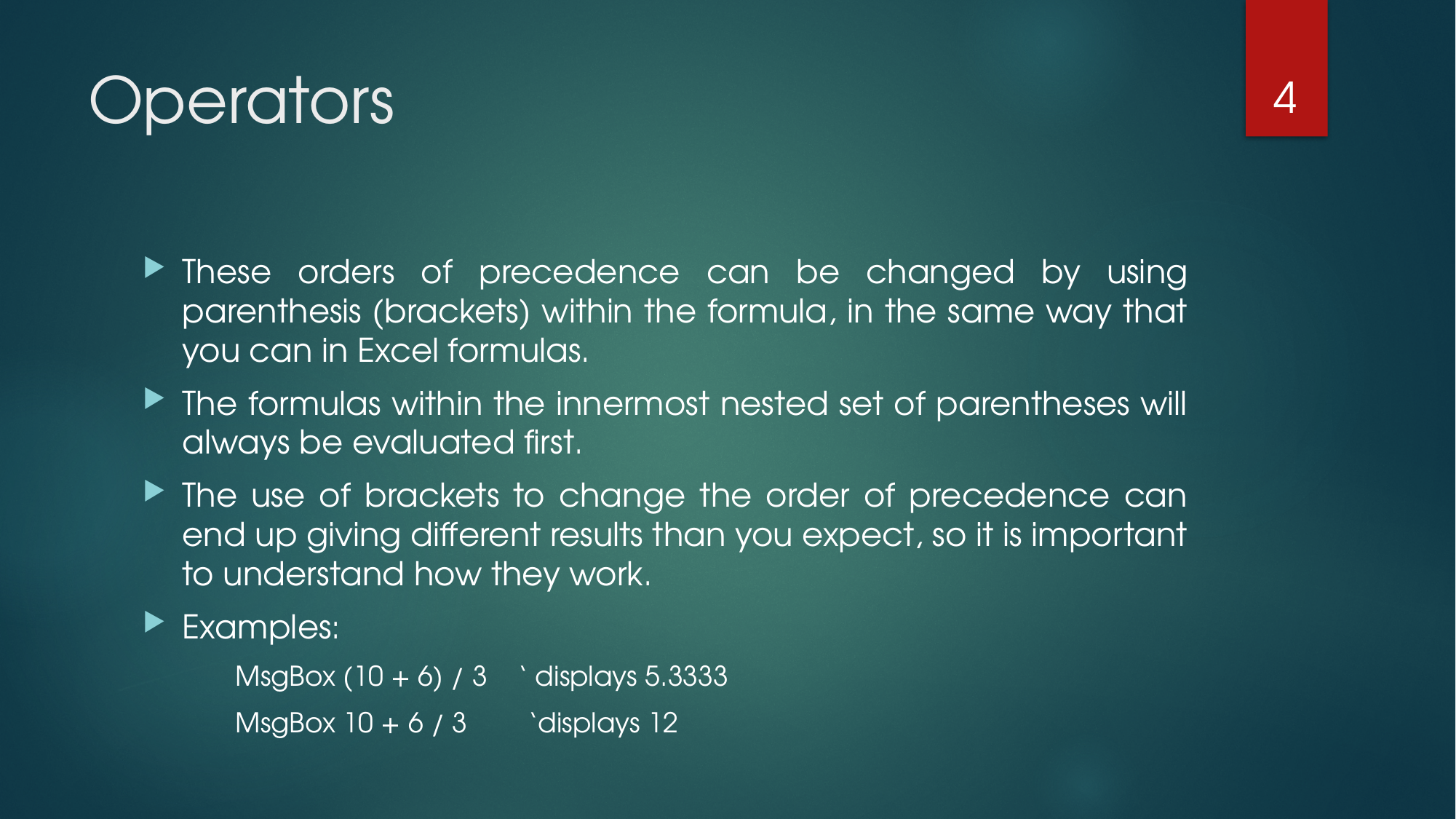

4
# Operators
These orders of precedence can be changed by using parenthesis (brackets) within the formula, in the same way that you can in Excel formulas.
The formulas within the innermost nested set of parentheses will always be evaluated first.
The use of brackets to change the order of precedence can end up giving different results than you expect, so it is important to understand how they work.
Examples:
MsgBox (10 + 6) / 3    ‘ displays 5.3333
MsgBox 10 + 6 / 3        ‘displays 12